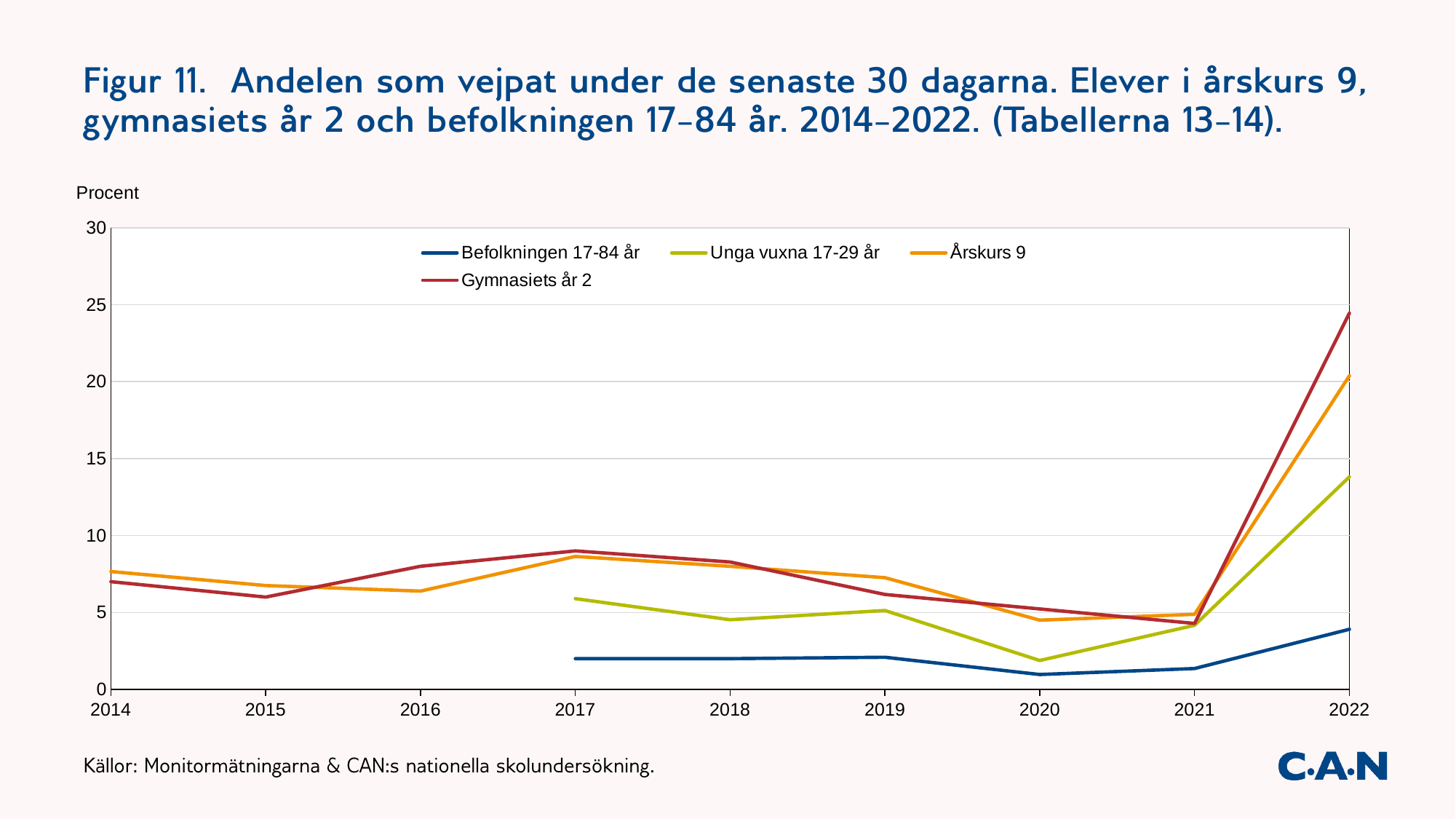

# Figur 11.  Andelen som vejpat under de senaste 30 dagarna. Elever i årskurs 9, gymnasiets år 2 och befolkningen 17–84 år. 2014–2022. (Tabellerna 13–14).

### Chart

| Category | Befolkningen 17-84 år | Unga vuxna 17-29 år | Årskurs 9 | Gymnasiets år 2 |
|---|---|---|---|---|
| 2014 | None | None | 7.66 | 7.0 |
| 2015 | None | None | 6.75 | 6.0 |
| 2016 | None | None | 6.39 | 8.0 |
| 2017 | 2.0 | 5.89743135748523 | 8.64 | 9.0 |
| 2018 | 2.0 | 4.528049892330532 | 8.0 | 8.28 |
| 2019 | 2.09 | 5.13 | 7.26 | 6.17 |
| 2020 | 0.97 | 1.88 | 4.5 | 5.23 |
| 2021 | 1.36 | 4.17 | 4.88 | 4.29 |
| 2022 | 3.91 | 13.81 | 20.38 | 24.45 |
Källor: Monitormätningarna & CAN:s nationella skolundersökning.